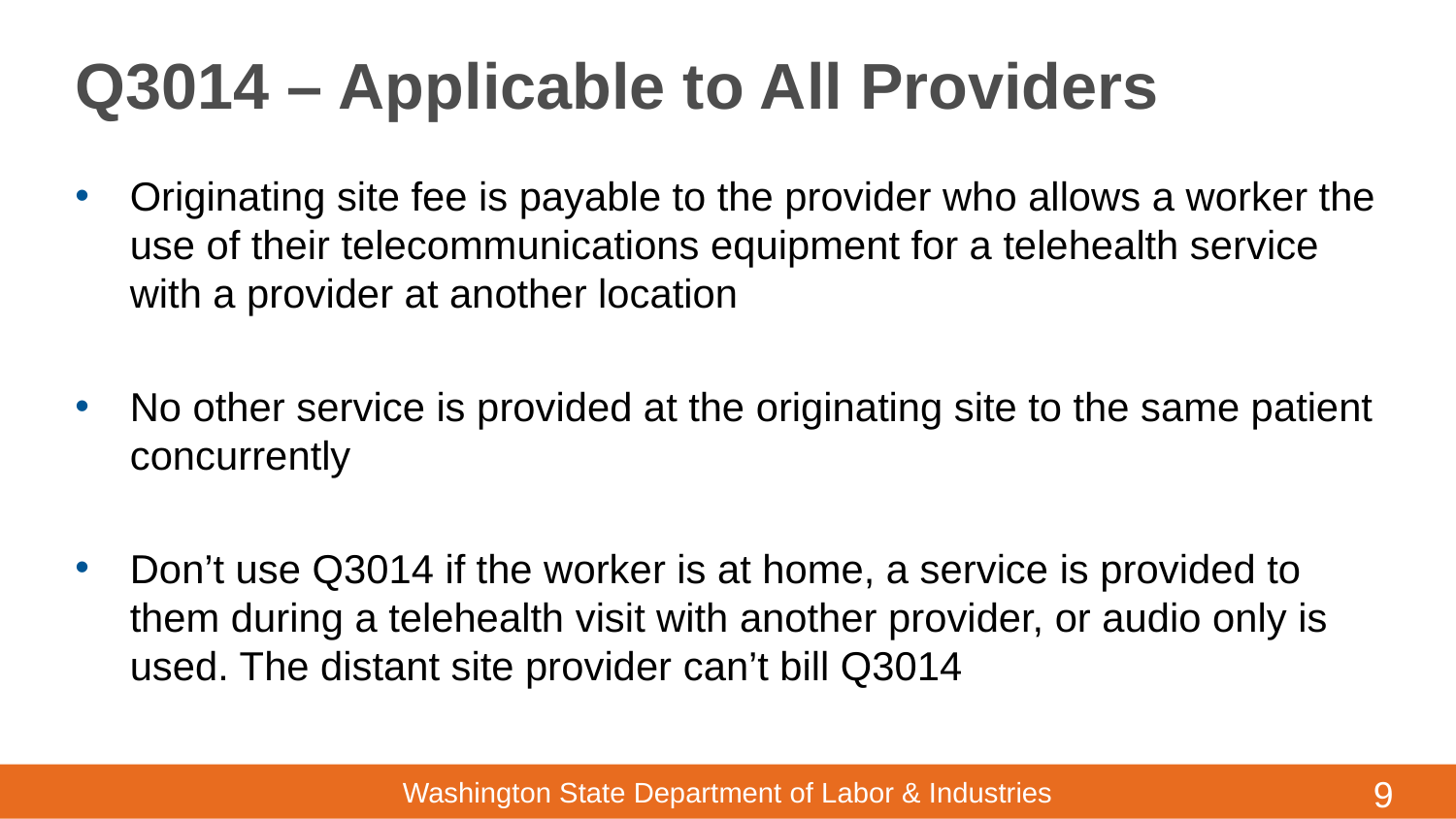

# Q3014 – Applicable to All Providers
Originating site fee is payable to the provider who allows a worker the use of their telecommunications equipment for a telehealth service with a provider at another location

No other service is provided at the originating site to the same patient concurrently

Don’t use Q3014 if the worker is at home, a service is provided to them during a telehealth visit with another provider, or audio only is used. The distant site provider can’t bill Q3014